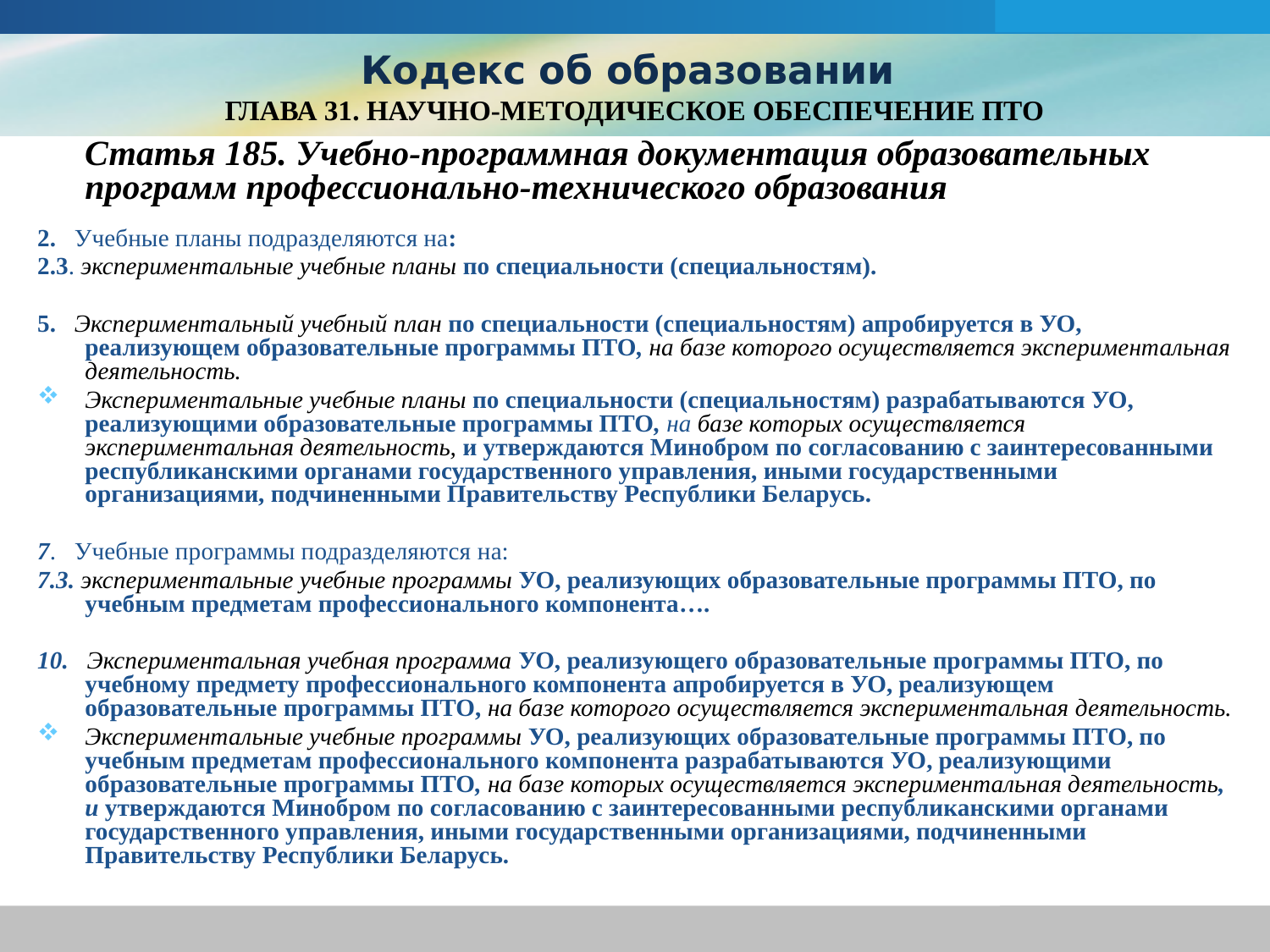

www.themegallery.com

Кодекс об образовании
ГЛАВА 31. НАУЧНО-МЕТОДИЧЕСКОЕ ОБЕСПЕЧЕНИЕ ПТО
       Статья 185. Учебно-программная документация образовательных программ профессионально-технического образования

2.   Учебные планы подразделяются на:
2.3. экспериментальные учебные планы по специальности (специальностям).

5.   Экспериментальный учебный план по специальности (специальностям) апробируется в УО, реализующем образовательные программы ПТО, на базе которого осуществляется экспериментальная деятельность.
Экспериментальные учебные планы по специальности (специальностям) разрабатываются УО, реализующими образовательные программы ПТО, на базе которых осуществляется экспериментальная деятельность, и утверждаются Минобром по согласованию с заинтересованными республиканскими органами государственного управления, иными государственными организациями, подчиненными Правительству Республики Беларусь.

7.   Учебные программы подразделяются на:
7.3. экспериментальные учебные программы УО, реализующих образовательные программы ПТО, по учебным предметам профессионального компонента….

10.   Экспериментальная учебная программа УО, реализующего образовательные программы ПТО, по учебному предмету профессионального компонента апробируется в УО, реализующем образовательные программы ПТО, на базе которого осуществляется экспериментальная деятельность.
Экспериментальные учебные программы УО, реализующих образовательные программы ПТО, по учебным предметам профессионального компонента разрабатываются УО, реализующими образовательные программы ПТО, на базе которых осуществляется экспериментальная деятельность, и утверждаются Минобром по согласованию с заинтересованными республиканскими органами государственного управления, иными государственными организациями, подчиненными Правительству Республики Беларусь.
Company Logo